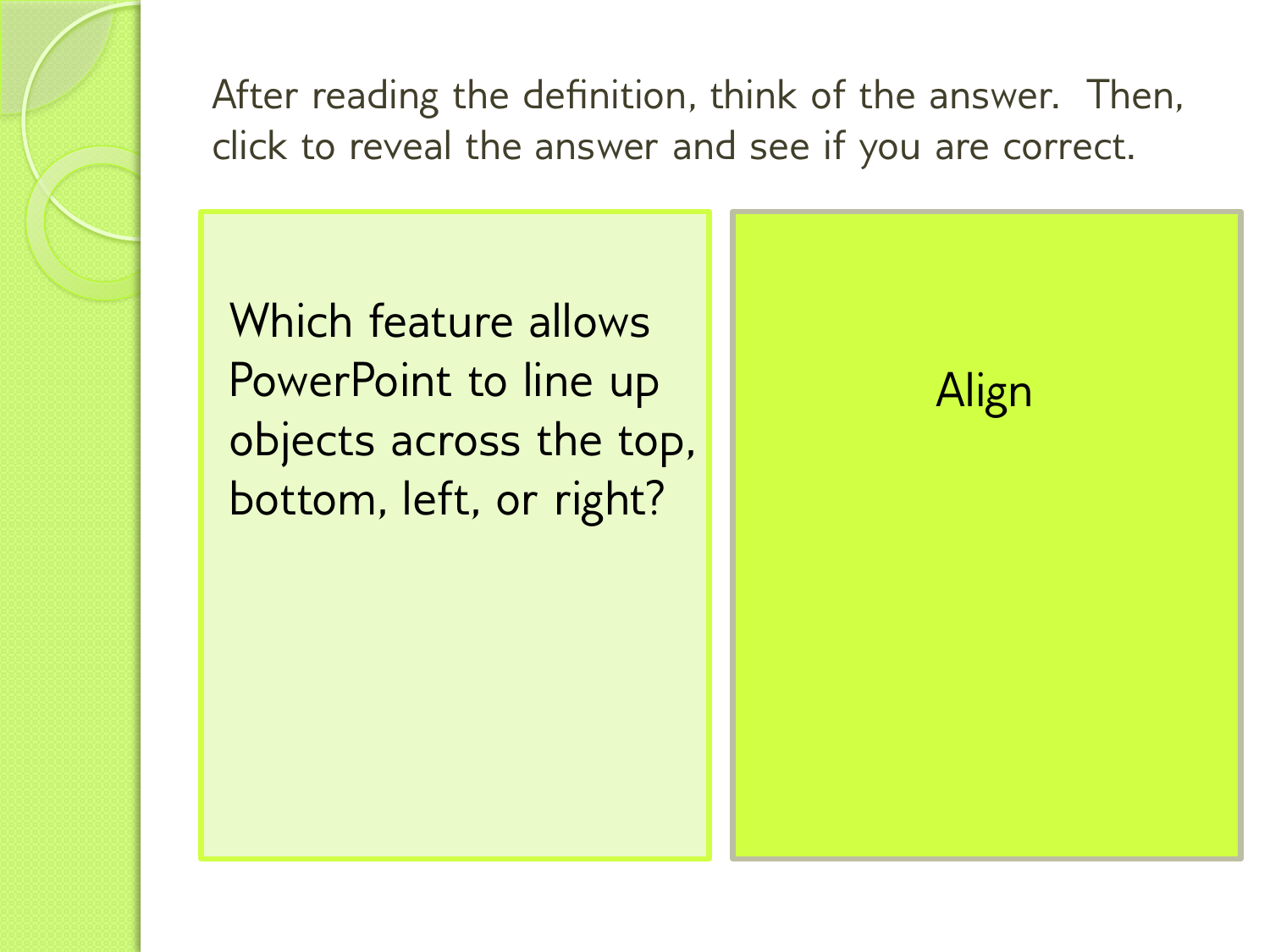

# After reading the definition, think of the answer.  Then, click to reveal the answer and see if you are correct.

Which feature allows PowerPoint to line up objects across the top, bottom, left, or right?

Align